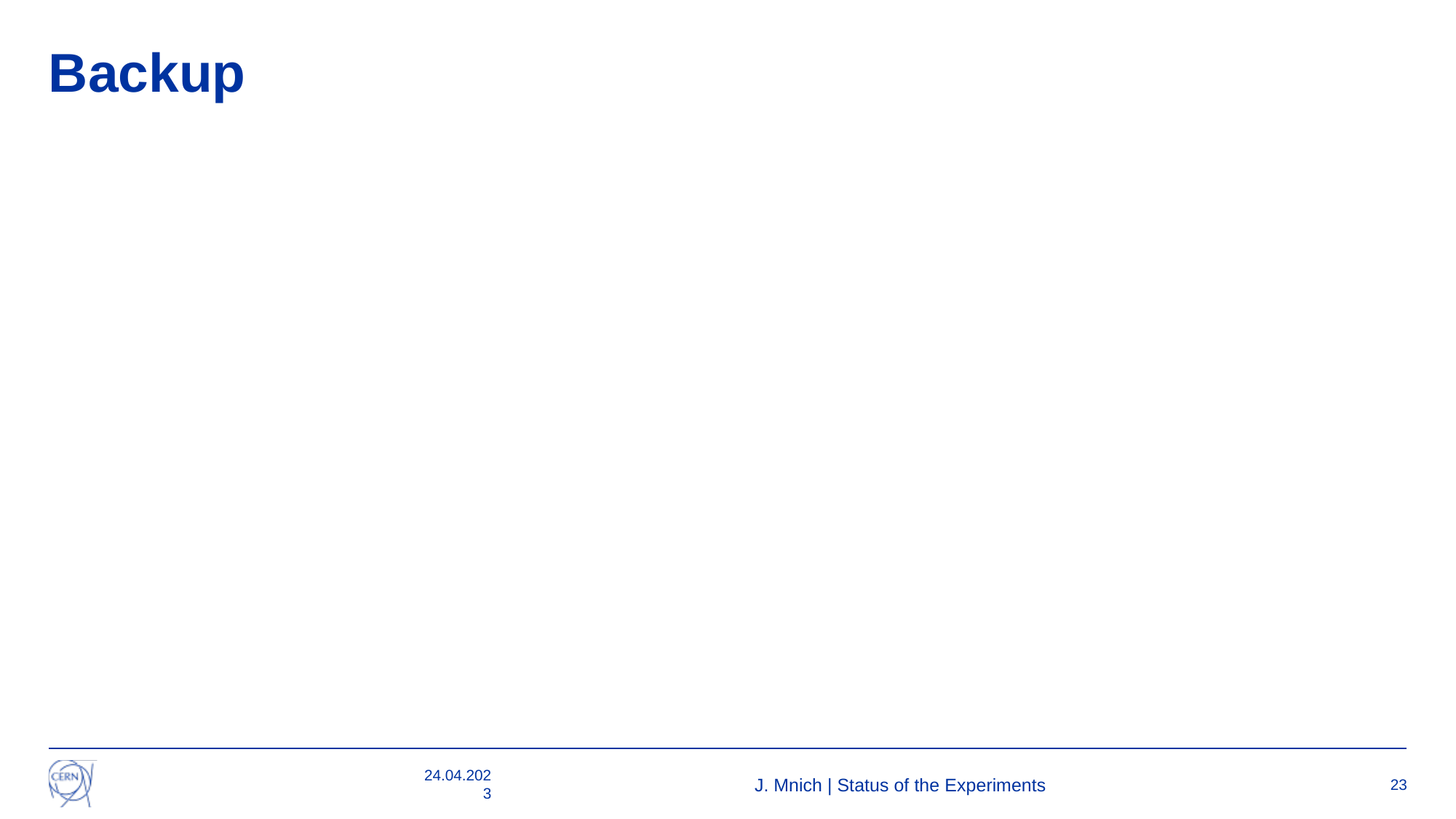

# Backup

24.04.2023
J. Mnich | Status of the Experiments
23